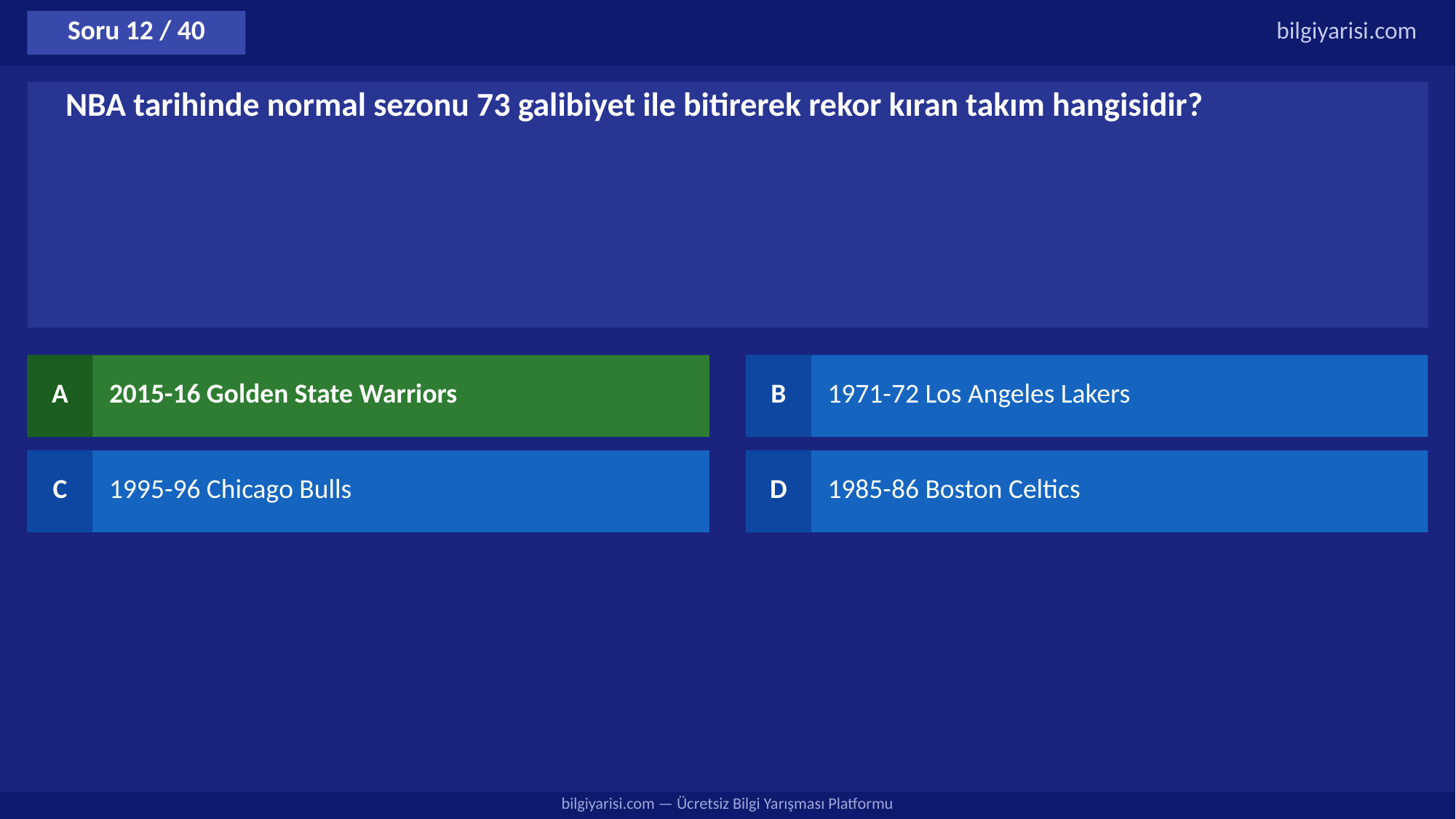

Soru 12 / 40
bilgiyarisi.com

NBA tarihinde normal sezonu 73 galibiyet ile bitirerek rekor kıran takım hangisidir?

A
2015-16 Golden State Warriors

B
1971-72 Los Angeles Lakers

C
1995-96 Chicago Bulls

D
1985-86 Boston Celtics
bilgiyarisi.com — Ücretsiz Bilgi Yarışması Platformu